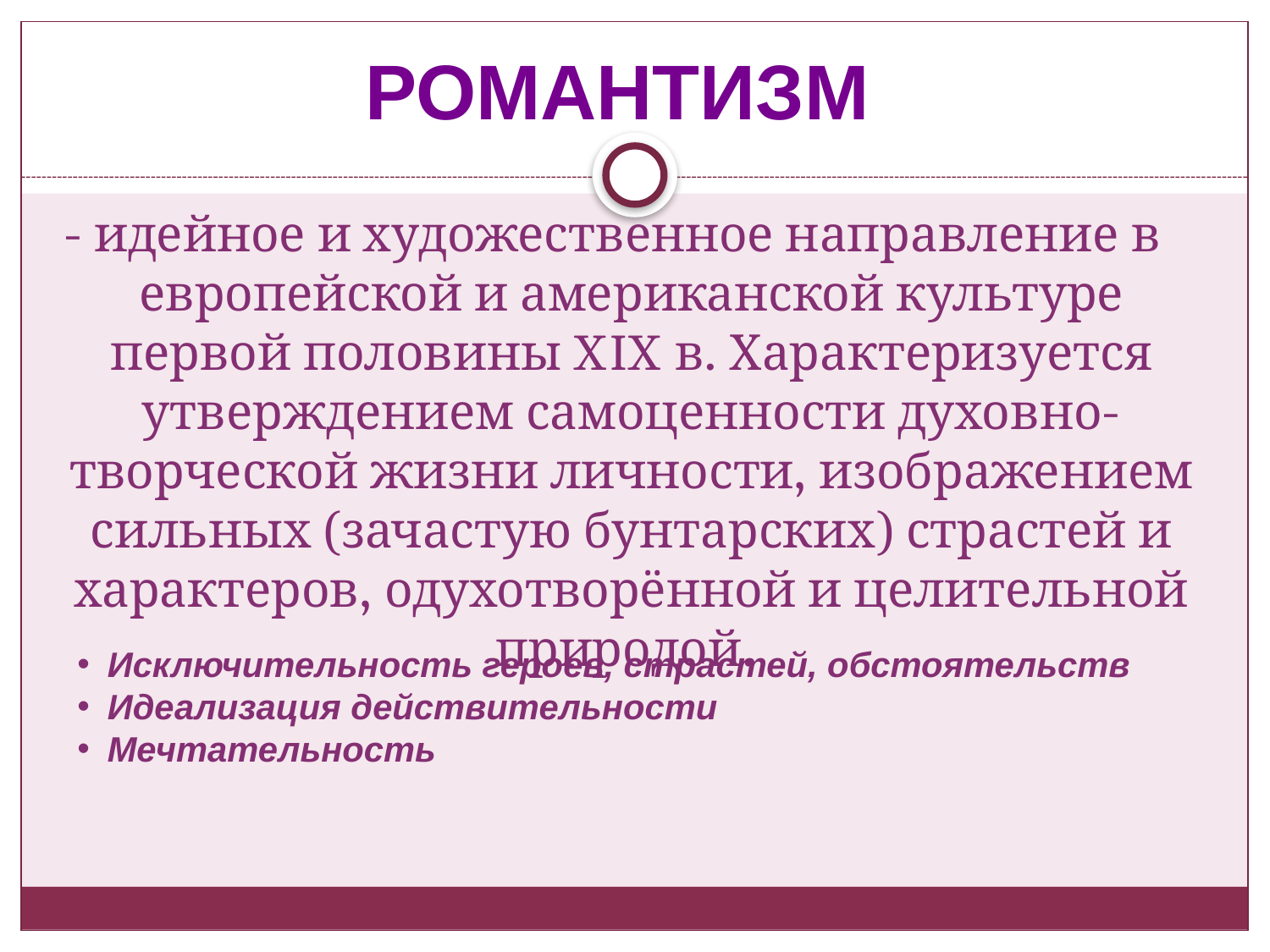

Романтизм
- идейное и художественное направление в европейской и американской культуре первой половины XIX в. Характеризуется утверждением самоценности духовно-творческой жизни личности, изображением сильных (зачастую бунтарских) страстей и характеров, одухотворённой и целительной природой.
Исключительность героев, страстей, обстоятельств
Идеализация действительности
Мечтательность